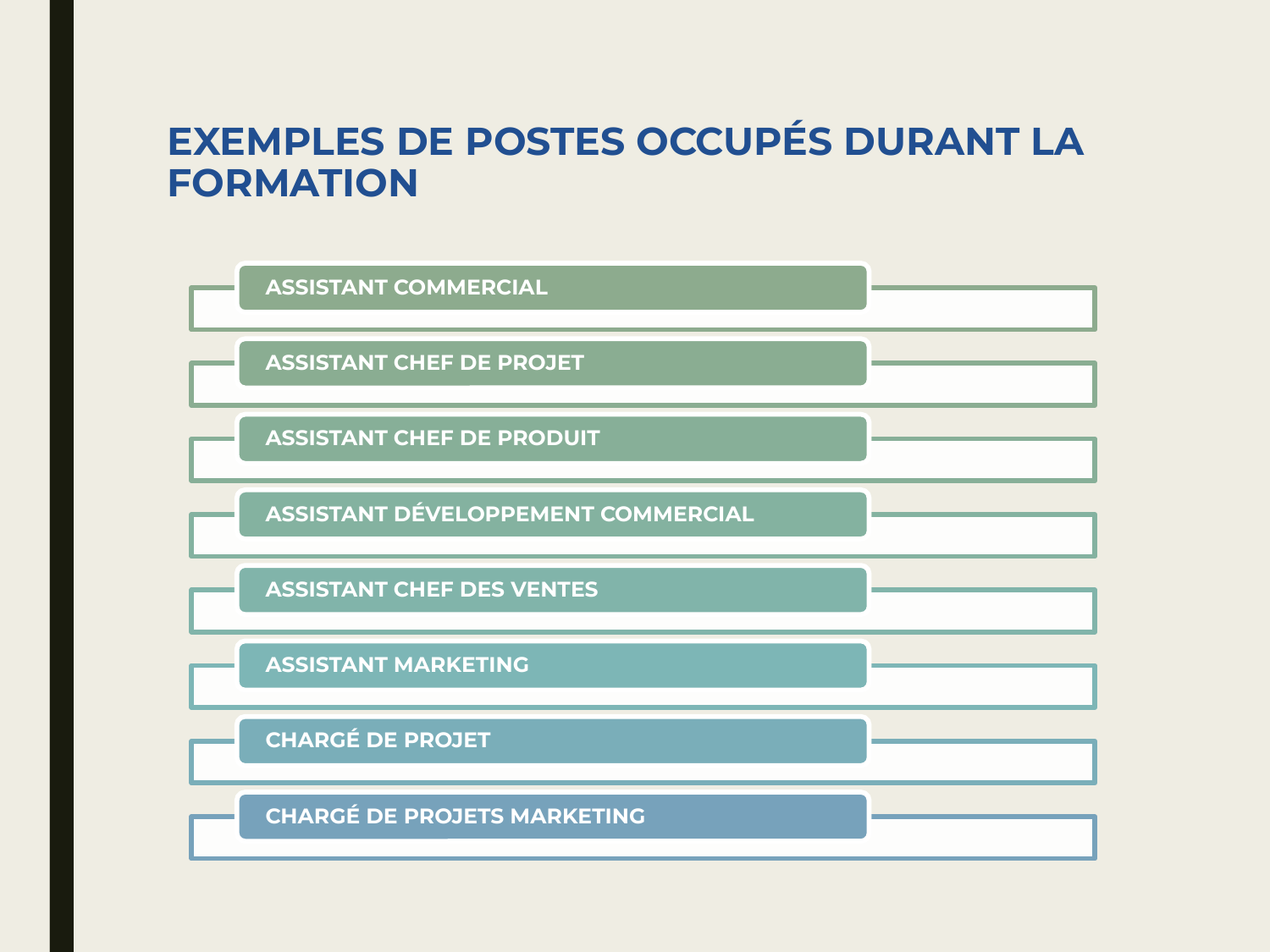

# EXEMPLES DE POSTES OCCUPÉS DURANT LA FORMATION
ASSISTANT COMMERCIAL
ASSISTANT CHEF DE PROJET
ASSISTANT CHEF DE PRODUIT
ASSISTANT DÉVELOPPEMENT COMMERCIAL
ASSISTANT CHEF DES VENTES
ASSISTANT MARKETING
CHARGÉ DE PROJET
CHARGÉ DE PROJETS MARKETING